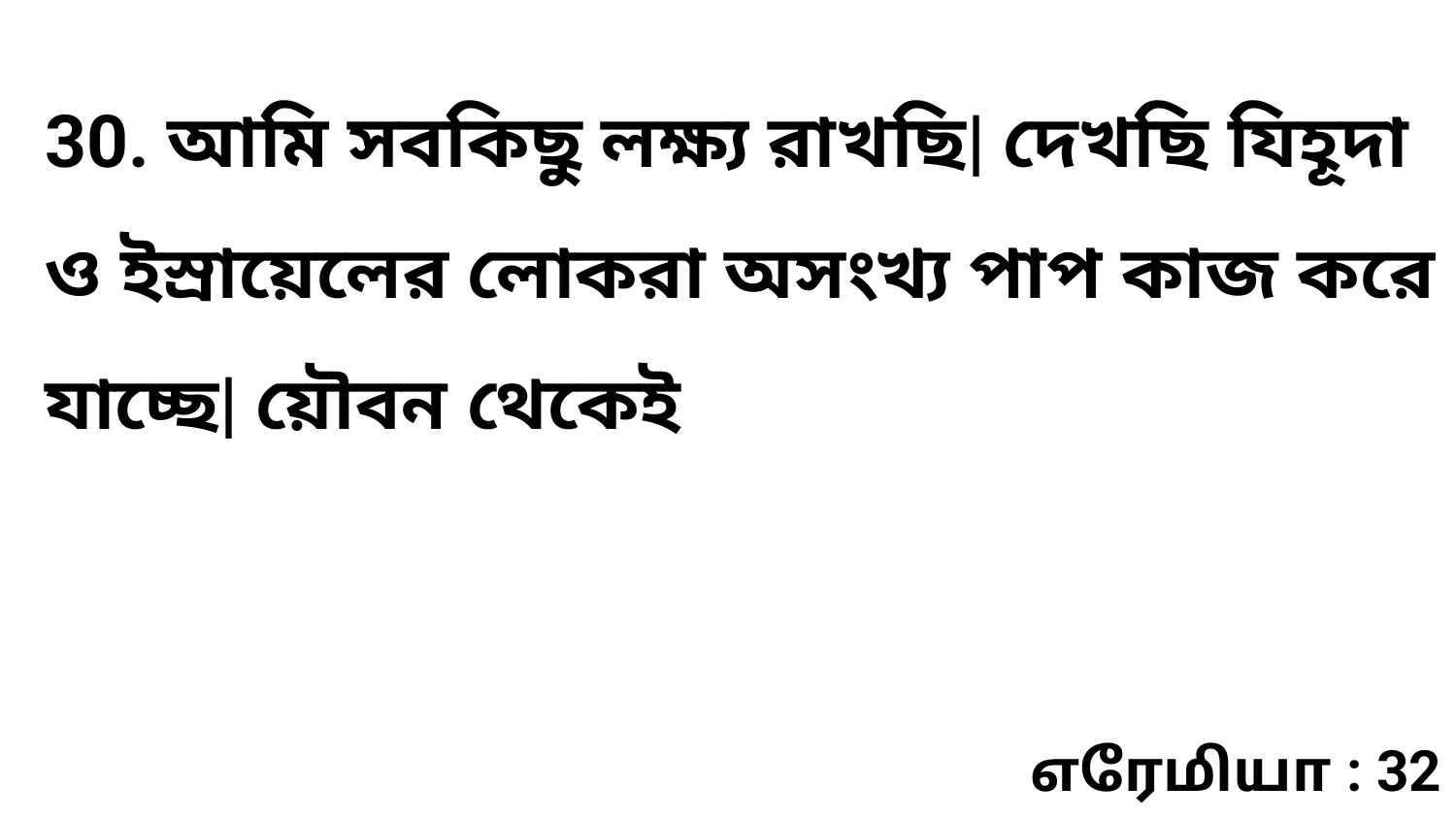

30. আমি সবকিছু লক্ষ্য রাখছি| দেখছি যিহূদা ও ইস্রায়েলের লোকরা অসংখ্য পাপ কাজ করে যাচ্ছে| য়ৌবন থেকেই
எரேமியா : 32